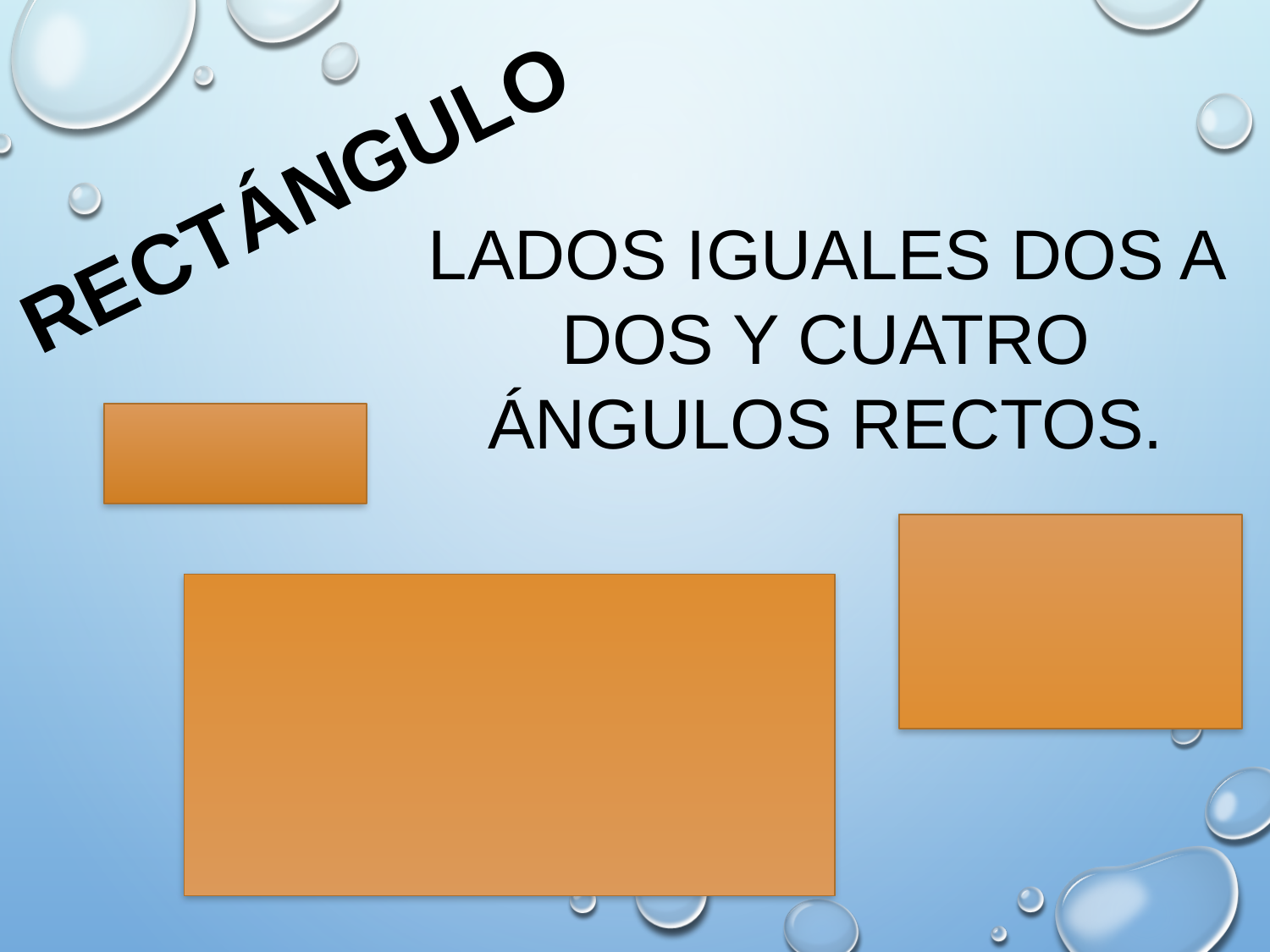

RECTÁNGULO
LADOS IGUALES DOS A DOS Y CUATRO ÁNGULOS RECTOS.